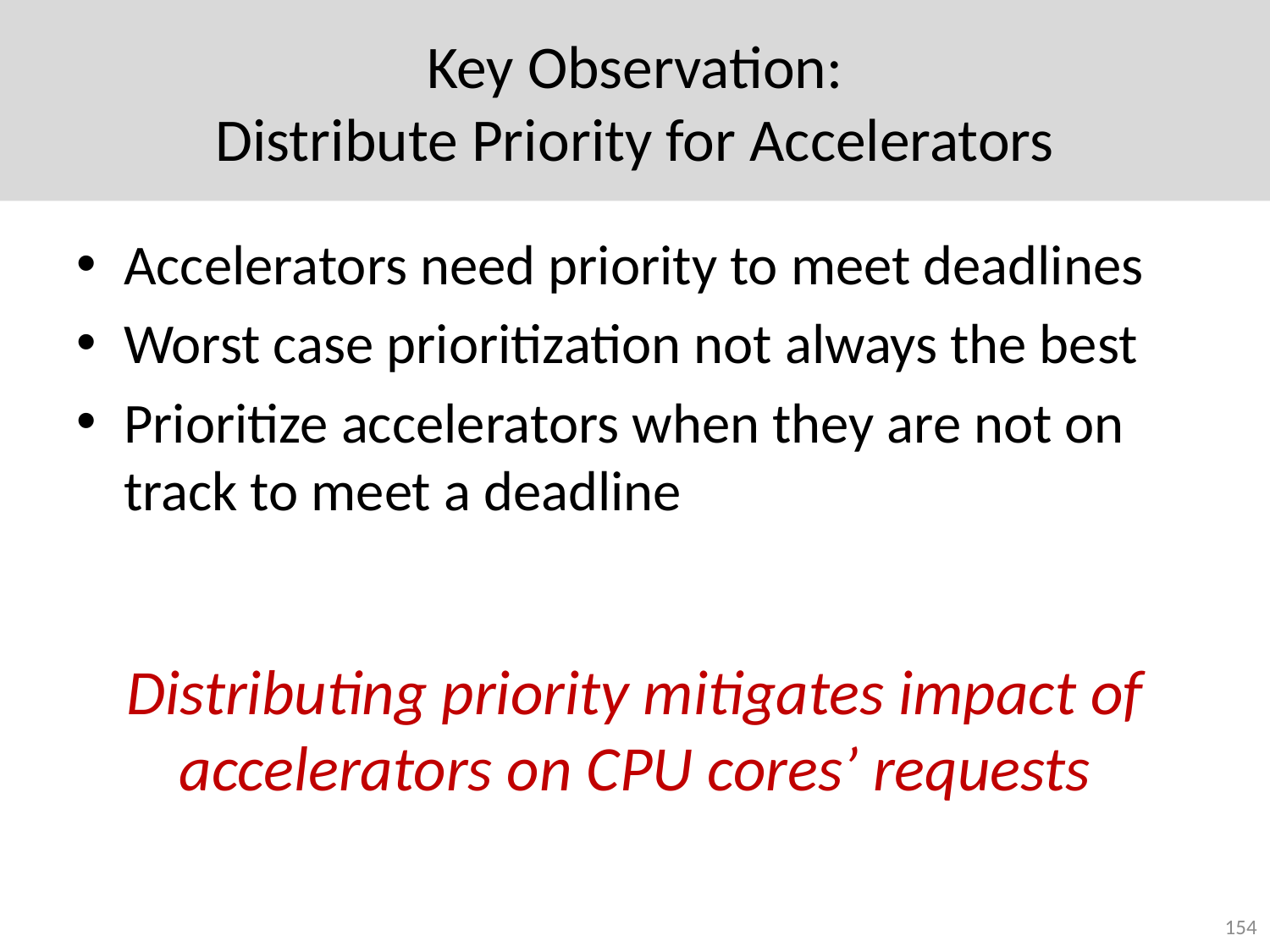

# Key Observation: Distribute Priority for Accelerators
Accelerators need priority to meet deadlines
Worst case prioritization not always the best
Prioritize accelerators when they are not on track to meet a deadline
Distributing priority mitigates impact of accelerators on CPU cores’ requests
154